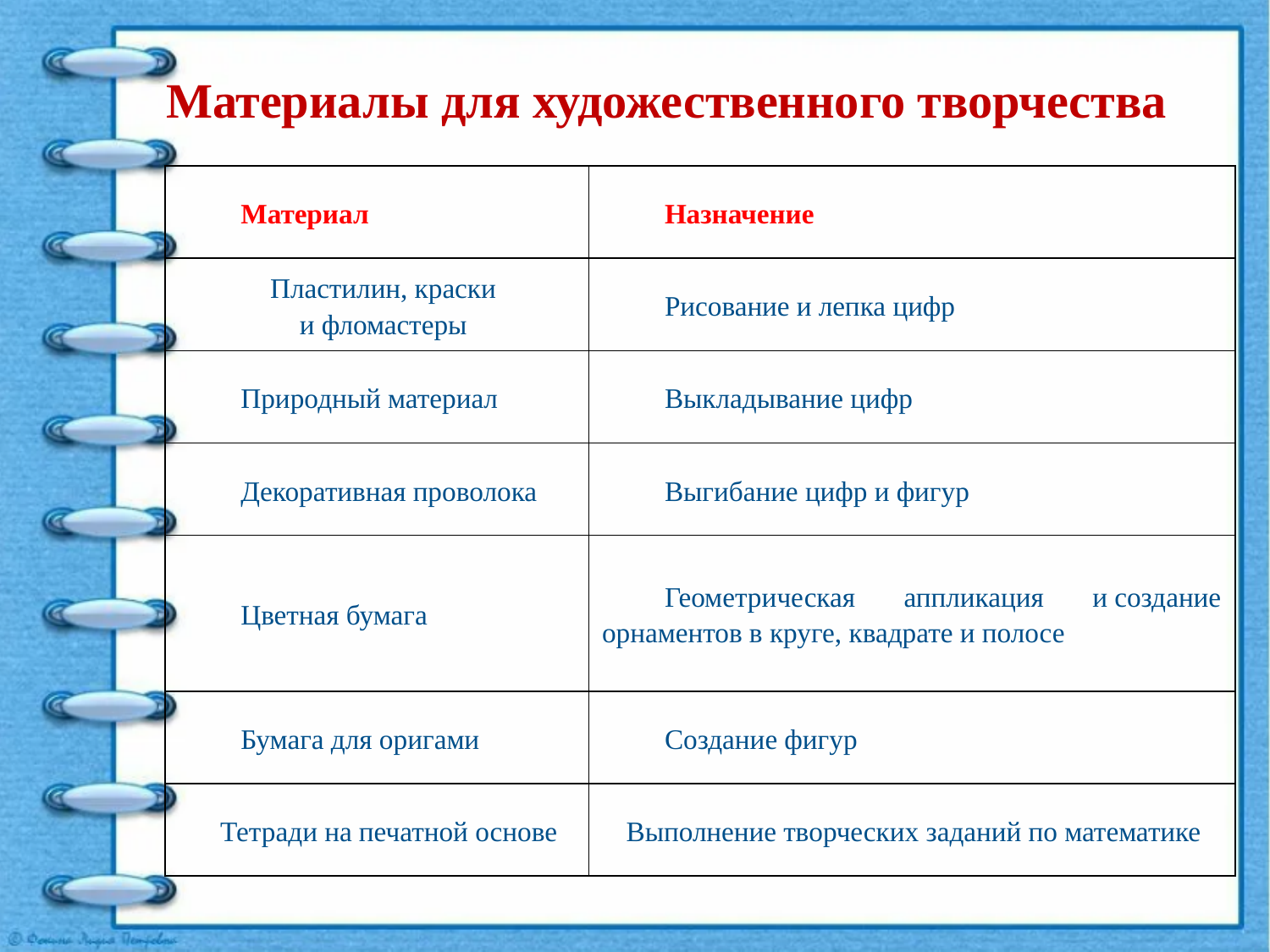

# Материалы для художественного творчества
| Материал | Назначение |
| --- | --- |
| Пластилин, краски и фломастеры | Рисование и лепка цифр |
| Природный материал | Выкладывание цифр |
| Декоративная проволока | Выгибание цифр и фигур |
| Цветная бумага | Геометрическая аппликация и создание орнаментов в круге, квадрате и полосе |
| Бумага для оригами | Создание фигур |
| Тетради на печатной основе | Выполнение творческих заданий по математике |